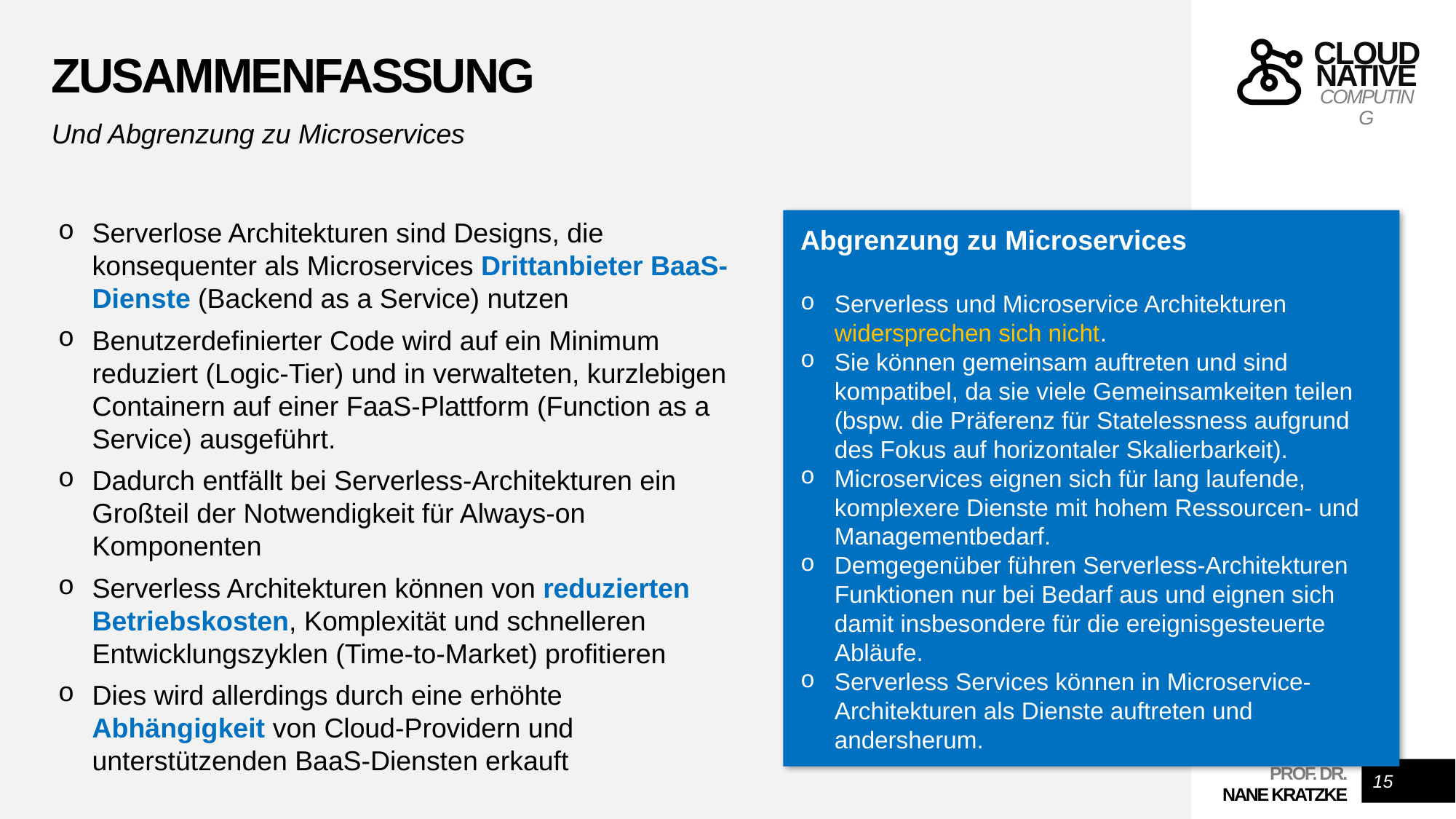

# Zusammenfassung
Und Abgrenzung zu Microservices
Serverlose Architekturen sind Designs, die konsequenter als Microservices Drittanbieter BaaS-Dienste (Backend as a Service) nutzen
Benutzerdefinierter Code wird auf ein Minimum reduziert (Logic-Tier) und in verwalteten, kurzlebigen Containern auf einer FaaS-Plattform (Function as a Service) ausgeführt.
Dadurch entfällt bei Serverless-Architekturen ein Großteil der Notwendigkeit für Always-on Komponenten
Serverless Architekturen können von reduzierten Betriebskosten, Komplexität und schnelleren Entwicklungszyklen (Time-to-Market) profitieren
Dies wird allerdings durch eine erhöhte Abhängigkeit von Cloud-Providern und unterstützenden BaaS-Diensten erkauft
Abgrenzung zu Microservices

Serverless und Microservice Architekturen widersprechen sich nicht.
Sie können gemeinsam auftreten und sind kompatibel, da sie viele Gemeinsamkeiten teilen (bspw. die Präferenz für Statelessness aufgrund des Fokus auf horizontaler Skalierbarkeit).
Microservices eignen sich für lang laufende, komplexere Dienste mit hohem Ressourcen- und Managementbedarf.
Demgegenüber führen Serverless-Architekturen Funktionen nur bei Bedarf aus und eignen sich damit insbesondere für die ereignisgesteuerte Abläufe.
Serverless Services können in Microservice-Architekturen als Dienste auftreten und andersherum.
15